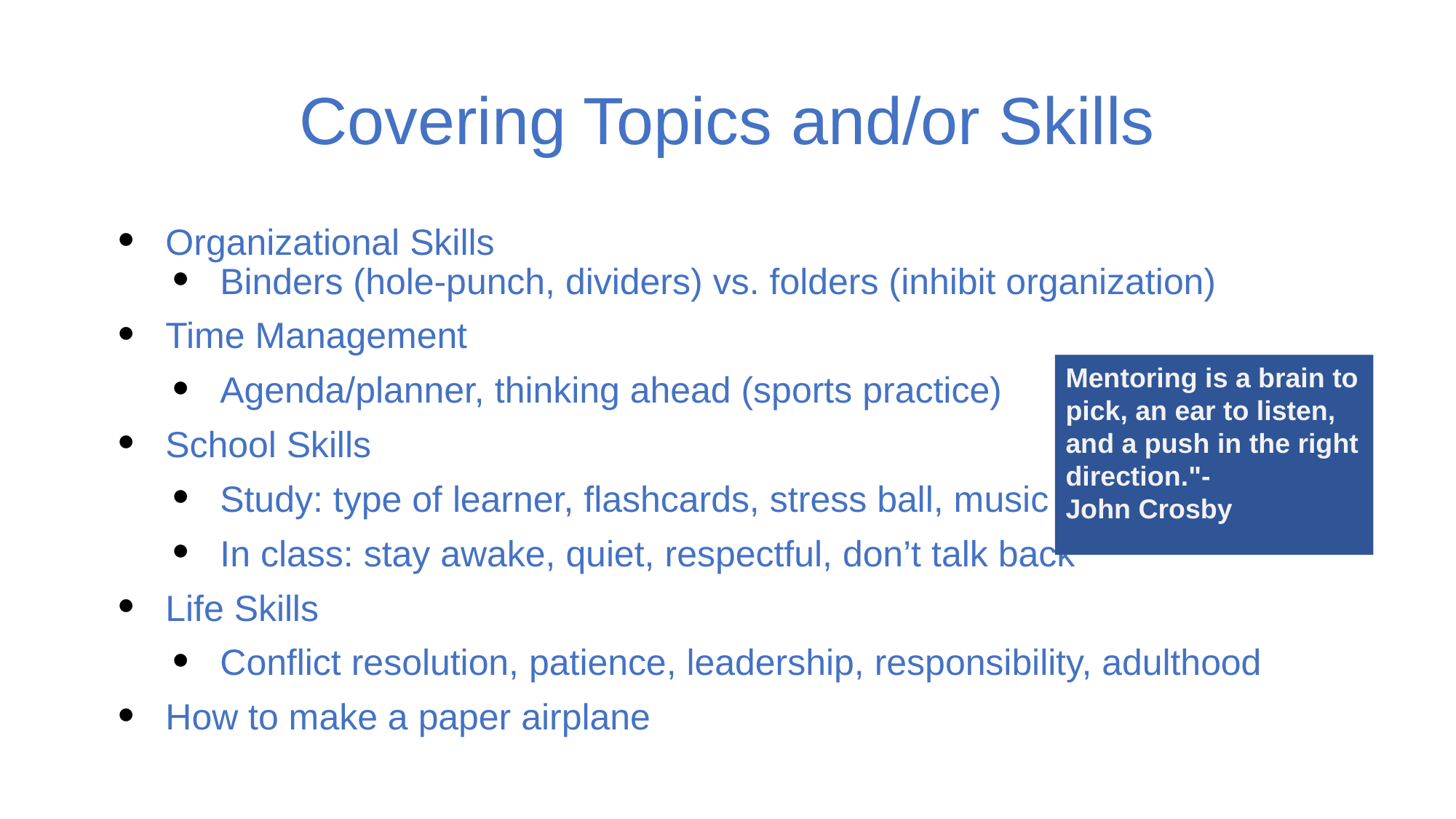

# Covering Topics and/or Skills
Organizational Skills
Binders (hole-punch, dividers) vs. folders (inhibit organization)
Time Management
Agenda/planner, thinking ahead (sports practice)
School Skills
Study: type of learner, flashcards, stress ball, music
In class: stay awake, quiet, respectful, don’t talk back
Life Skills
Conflict resolution, patience, leadership, responsibility, adulthood
How to make a paper airplane
Mentoring is a brain to pick, an ear to listen, and a push in the right direction."-
John Crosby